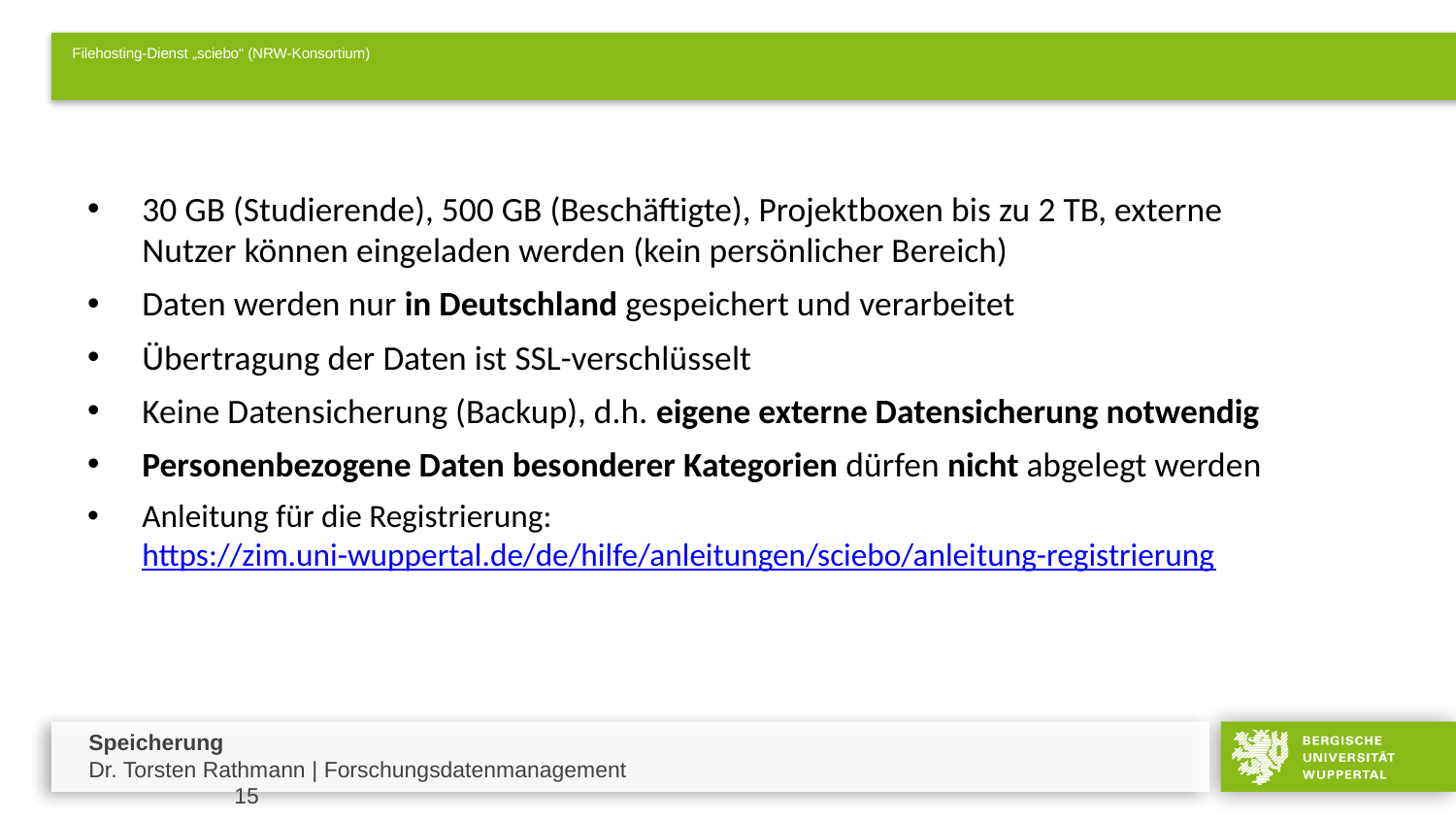

# Filehosting-Dienst „sciebo“ (NRW-Konsortium)

30 GB (Studierende), 500 GB (Beschäftigte), Projektboxen bis zu 2 TB, externe Nutzer können eingeladen werden (kein persönlicher Bereich)
Daten werden nur in Deutschland gespeichert und verarbeitet
Übertragung der Daten ist SSL-verschlüsselt
Keine Datensicherung (Backup), d.h. eigene externe Datensicherung notwendig
Personenbezogene Daten besonderer Kategorien dürfen nicht abgelegt werden
Anleitung für die Registrierung:
https://zim.uni-wuppertal.de/de/hilfe/anleitungen/sciebo/anleitung-registrierung